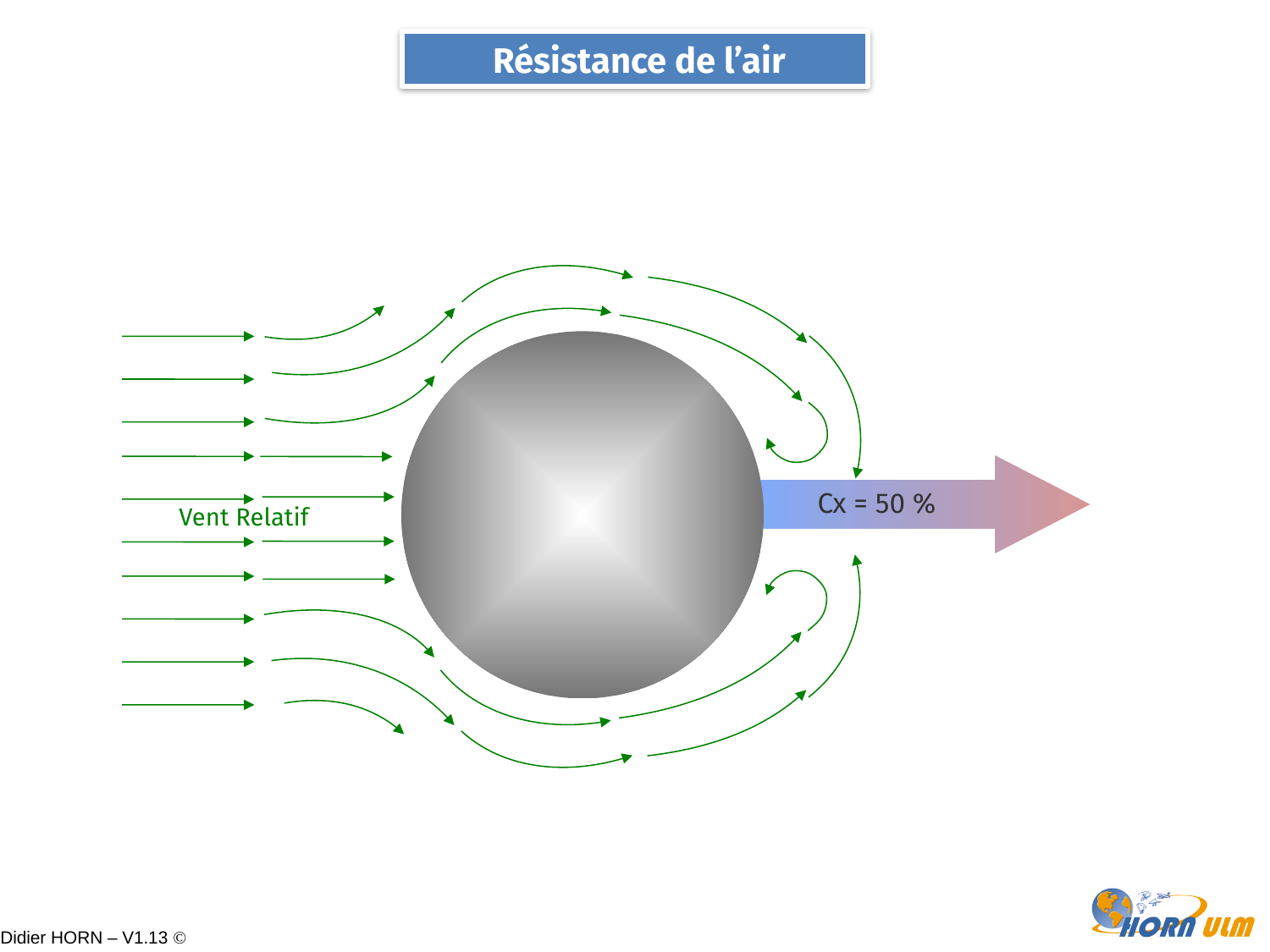

Résistance de l’air

Cx = 50 %
Vent Relatif